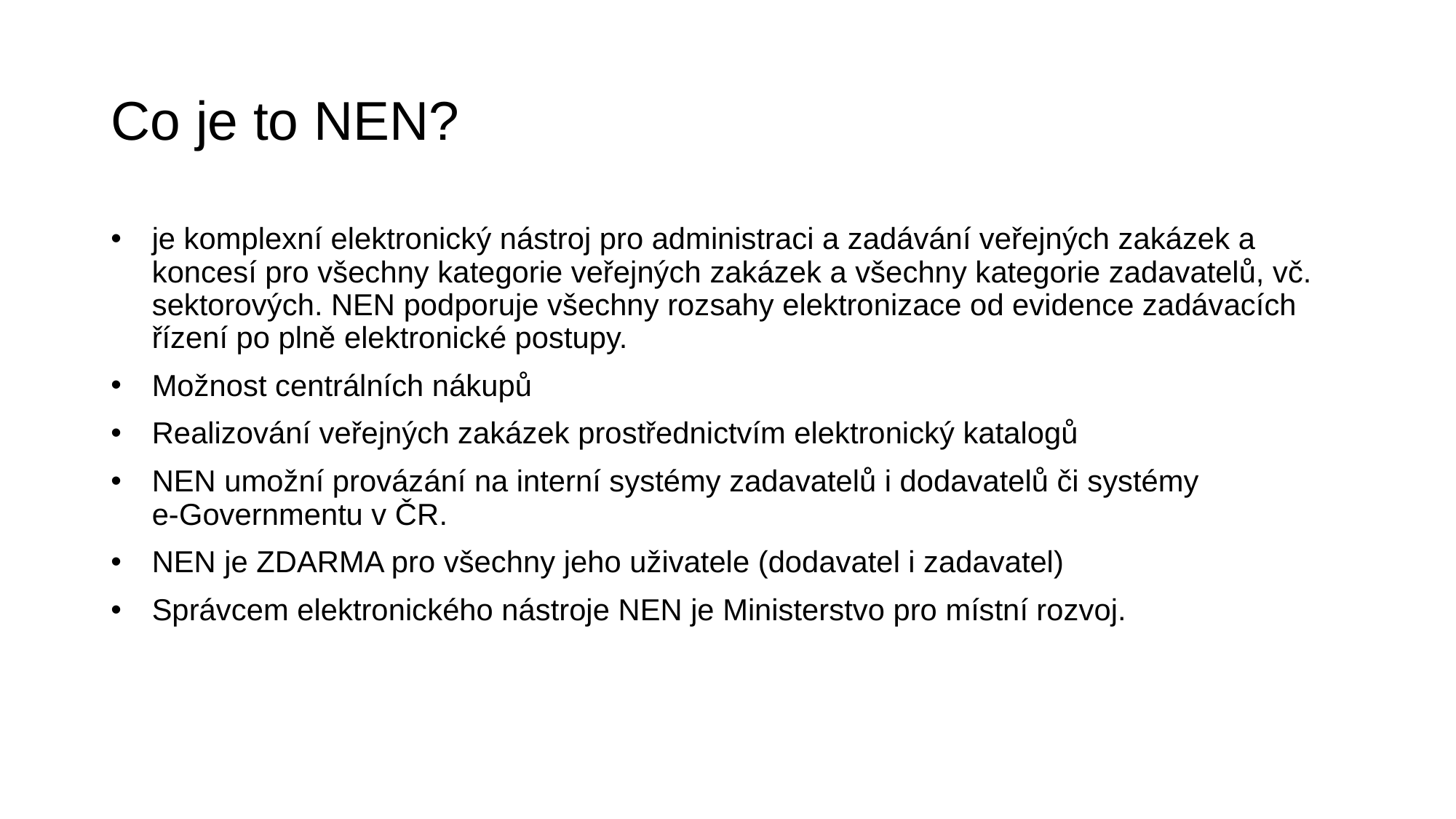

# Co je to NEN?
je komplexní elektronický nástroj pro administraci a zadávání veřejných zakázek a koncesí pro všechny kategorie veřejných zakázek a všechny kategorie zadavatelů, vč. sektorových. NEN podporuje všechny rozsahy elektronizace od evidence zadávacích řízení po plně elektronické postupy.
Možnost centrálních nákupů
Realizování veřejných zakázek prostřednictvím elektronický katalogů
NEN umožní provázání na interní systémy zadavatelů i dodavatelů či systémy
e-Governmentu v ČR.
NEN je ZDARMA pro všechny jeho uživatele (dodavatel i zadavatel)
Správcem elektronického nástroje NEN je Ministerstvo pro místní rozvoj.